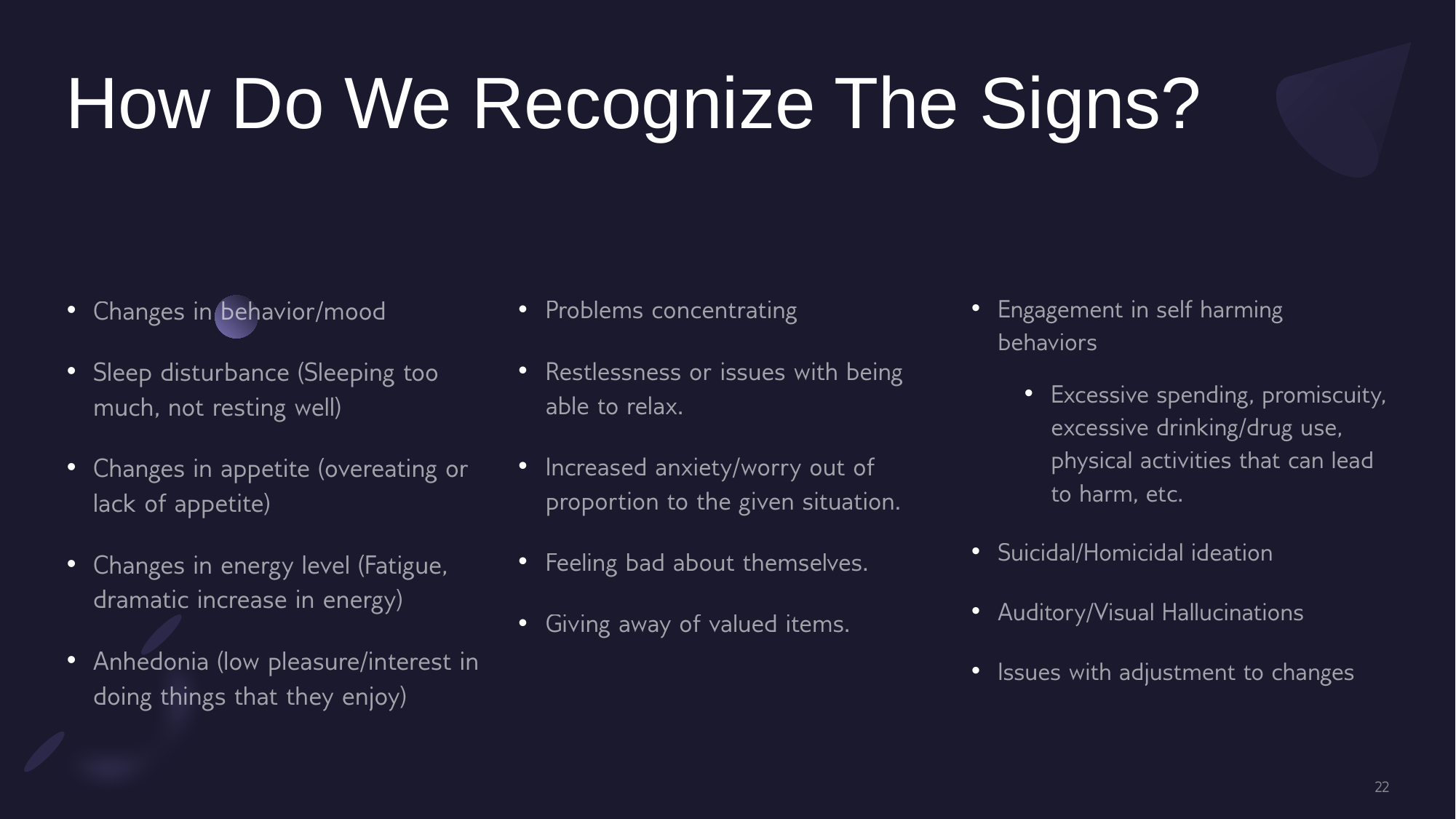

# How Do We Recognize The Signs?

Problems concentrating
Restlessness or issues with being able to relax.
Increased anxiety/worry out of proportion to the given situation.
Feeling bad about themselves.
Giving away of valued items.
Engagement in self harming behaviors
Excessive spending, promiscuity, excessive drinking/drug use, physical activities that can lead to harm, etc.
Suicidal/Homicidal ideation
Auditory/Visual Hallucinations
Issues with adjustment to changes
Changes in behavior/mood
Sleep disturbance (Sleeping too much, not resting well)
Changes in appetite (overeating or lack of appetite)
Changes in energy level (Fatigue, dramatic increase in energy)
Anhedonia (low pleasure/interest in doing things that they enjoy)

22